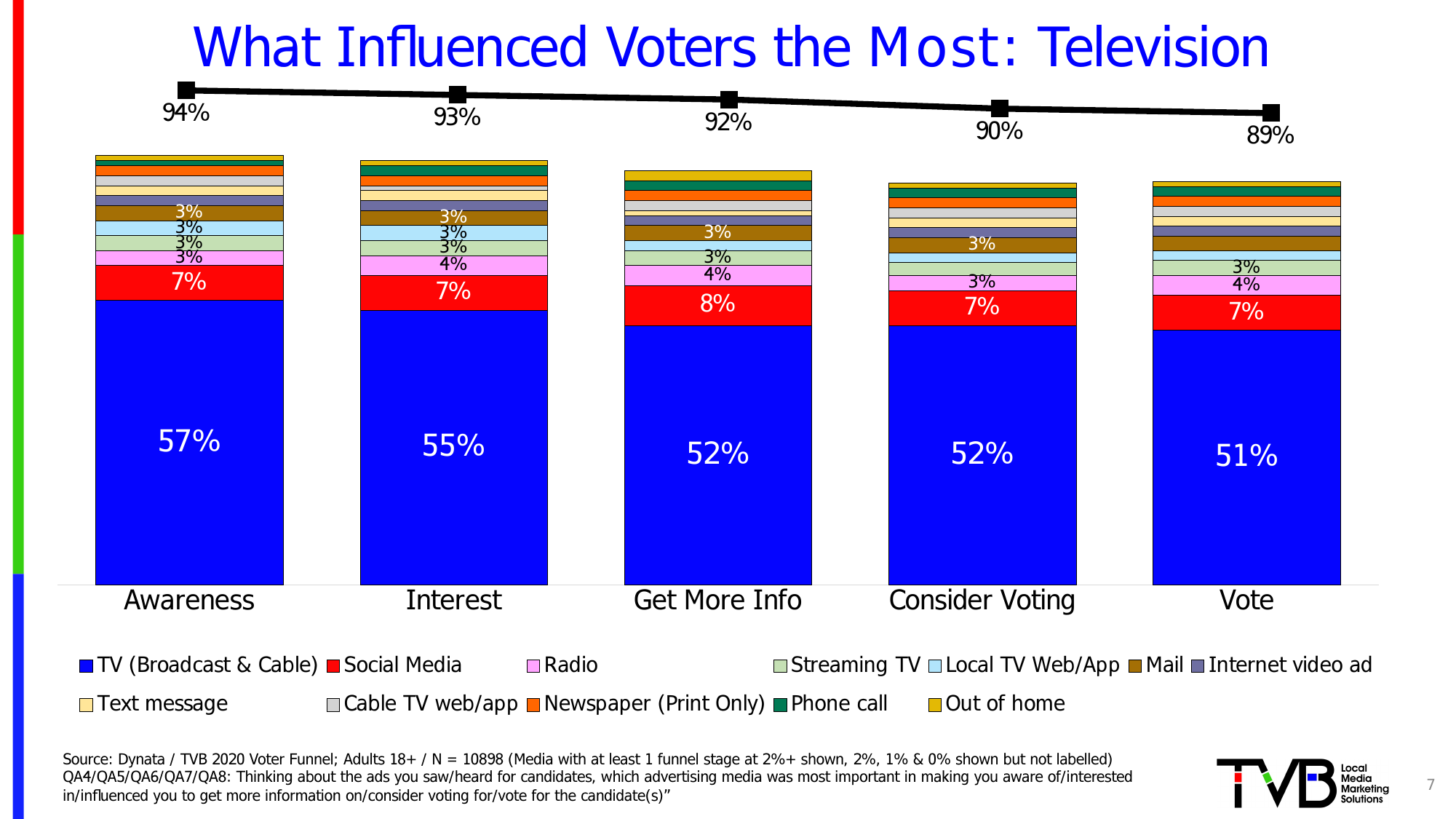

[unsupported chart]

# What Influenced Voters the Most: Television

[unsupported chart]

Source: Dynata / TVB 2020 Voter Funnel; Adults 18+ / N = 10898 (Media with at least 1 funnel stage at 2%+ shown, 2%, 1% & 0% shown but not labelled) QA4/QA5/QA6/QA7/QA8: Thinking about the ads you saw/heard for candidates, which advertising media was most important in making you aware of/interested in/influenced you to get more information on/consider voting for/vote for the candidate(s)”
7